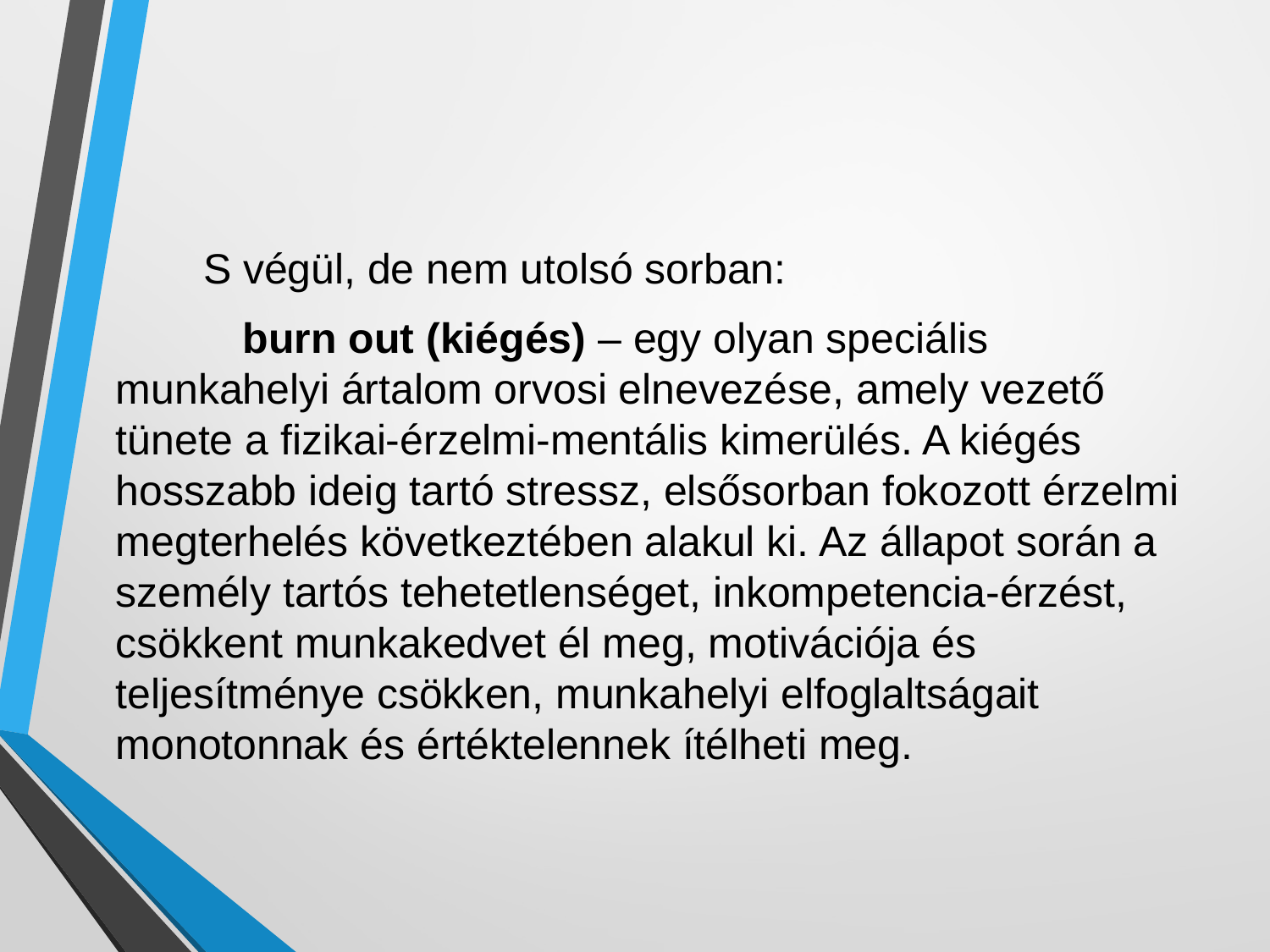

S végül, de nem utolsó sorban:
    	burn out (kiégés) – egy olyan speciális munkahelyi ártalom orvosi elnevezése, amely vezető tünete a fizikai-érzelmi-mentális kimerülés. A kiégés hosszabb ideig tartó stressz, elsősorban fokozott érzelmi megterhelés következtében alakul ki. Az állapot során a személy tartós tehetetlenséget, inkompetencia-érzést, csökkent munkakedvet él meg, motivációja és teljesítménye csökken, munkahelyi elfoglaltságait monotonnak és értéktelennek ítélheti meg.